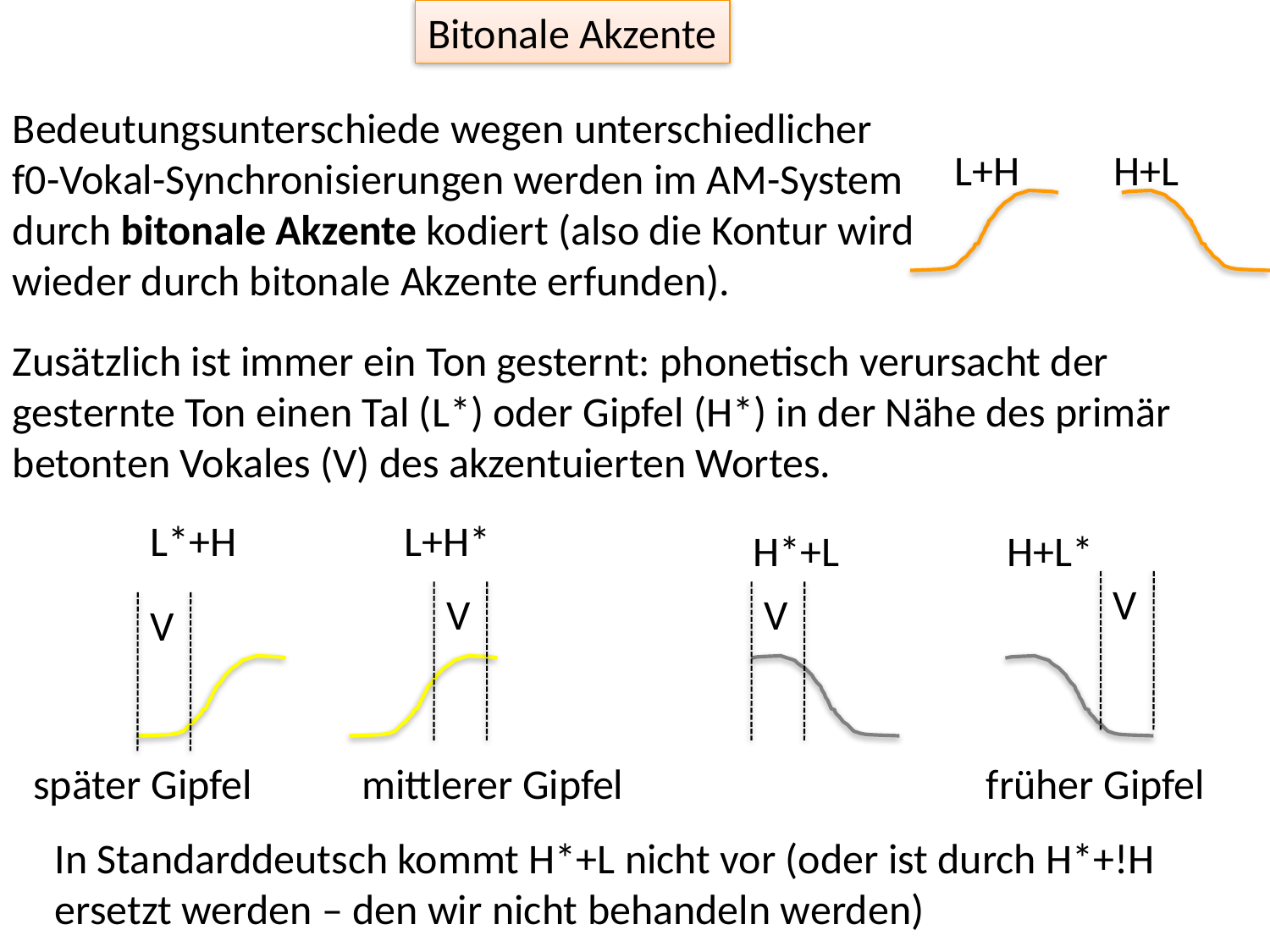

Bitonale Akzente
Bedeutungsunterschiede wegen unterschiedlicher f0-Vokal-Synchronisierungen werden im AM-System durch bitonale Akzente kodiert (also die Kontur wird wieder durch bitonale Akzente erfunden).
L+H
H+L

Zusätzlich ist immer ein Ton gesternt: phonetisch verursacht der gesternte Ton einen Tal (L*) oder Gipfel (H*) in der Nähe des primär betonten Vokales (V) des akzentuierten Wortes.
L*+H
L+H*
H*+L
H+L*
V
V
V
V

später Gipfel
mittlerer Gipfel
früher Gipfel
In Standarddeutsch kommt H*+L nicht vor (oder ist durch H*+!H ersetzt werden – den wir nicht behandeln werden)